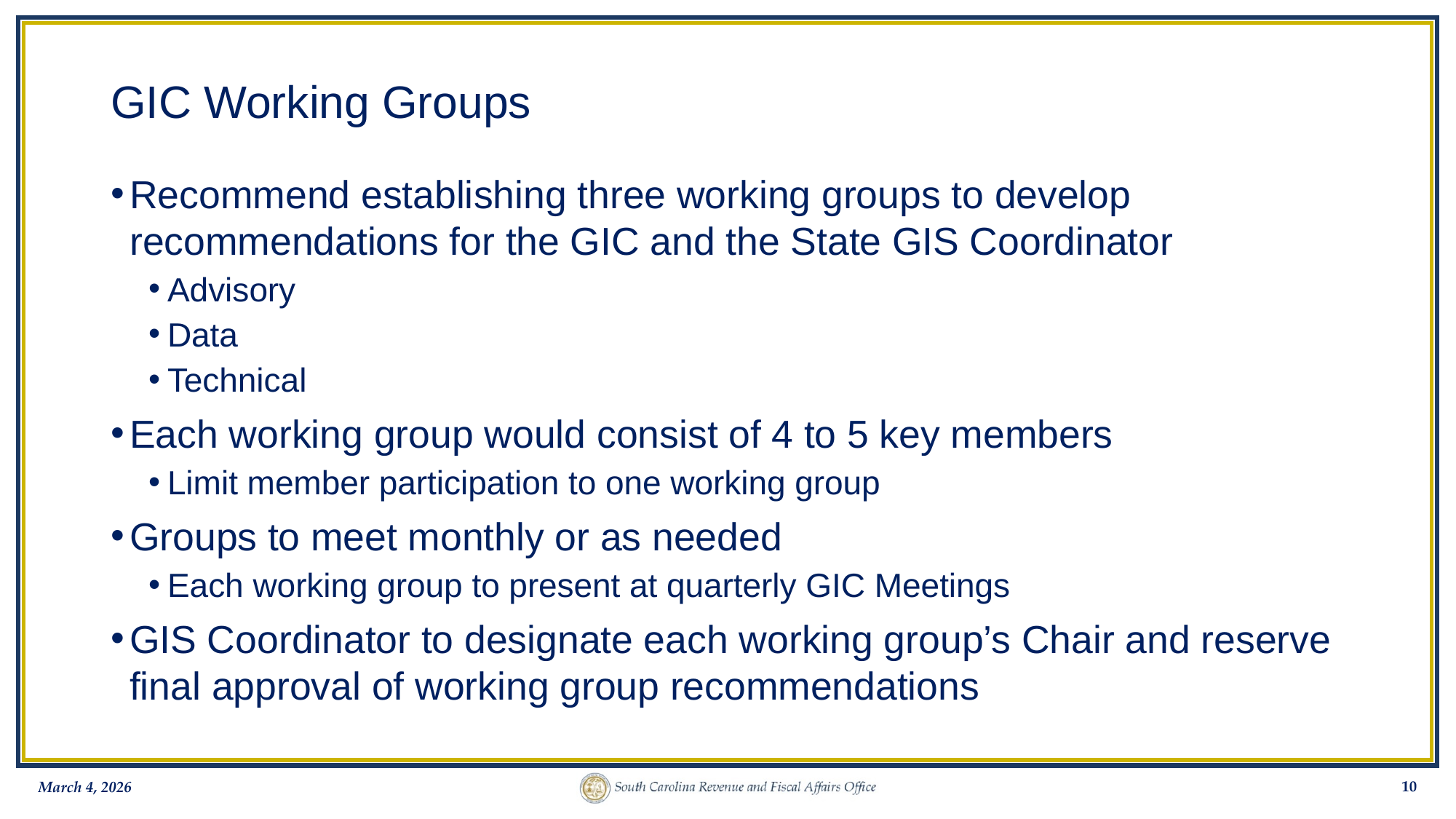

# GIC Working Groups
Recommend establishing three working groups to develop recommendations for the GIC and the State GIS Coordinator
Advisory
Data
Technical
Each working group would consist of 4 to 5 key members
Limit member participation to one working group
Groups to meet monthly or as needed
Each working group to present at quarterly GIC Meetings
GIS Coordinator to designate each working group’s Chair and reserve final approval of working group recommendations
10
March 4, 2026